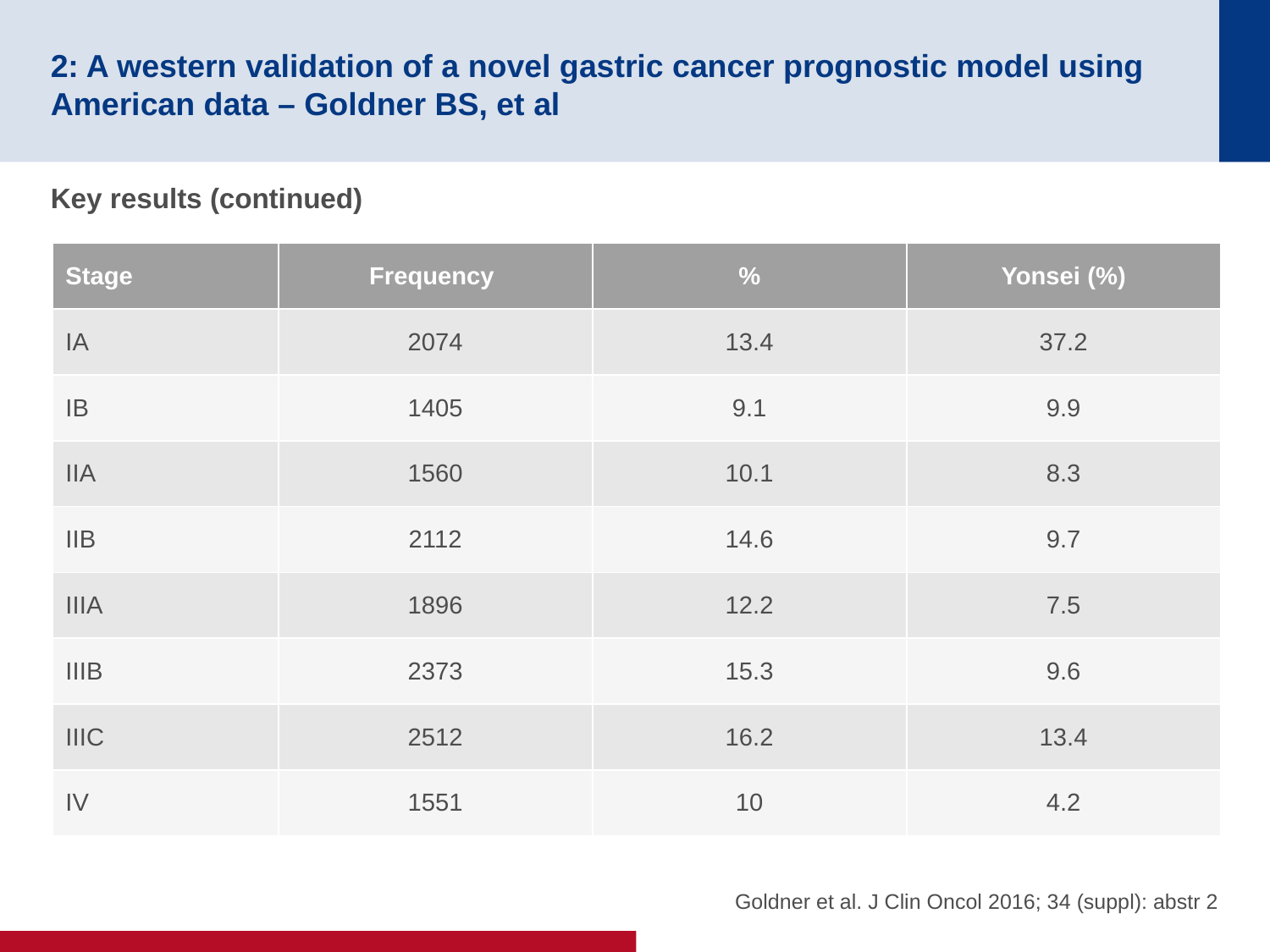

# 2: A western validation of a novel gastric cancer prognostic model using American data – Goldner BS, et al
Key results (continued)

| Stage | Frequency | % | Yonsei (%) |
| --- | --- | --- | --- |
| IA | 2074 | 13.4 | 37.2 |
| IB | 1405 | 9.1 | 9.9 |
| IIA | 1560 | 10.1 | 8.3 |
| IIB | 2112 | 14.6 | 9.7 |
| IIIA | 1896 | 12.2 | 7.5 |
| IIIB | 2373 | 15.3 | 9.6 |
| IIIC | 2512 | 16.2 | 13.4 |
| IV | 1551 | 10 | 4.2 |
Goldner et al. J Clin Oncol 2016; 34 (suppl): abstr 2